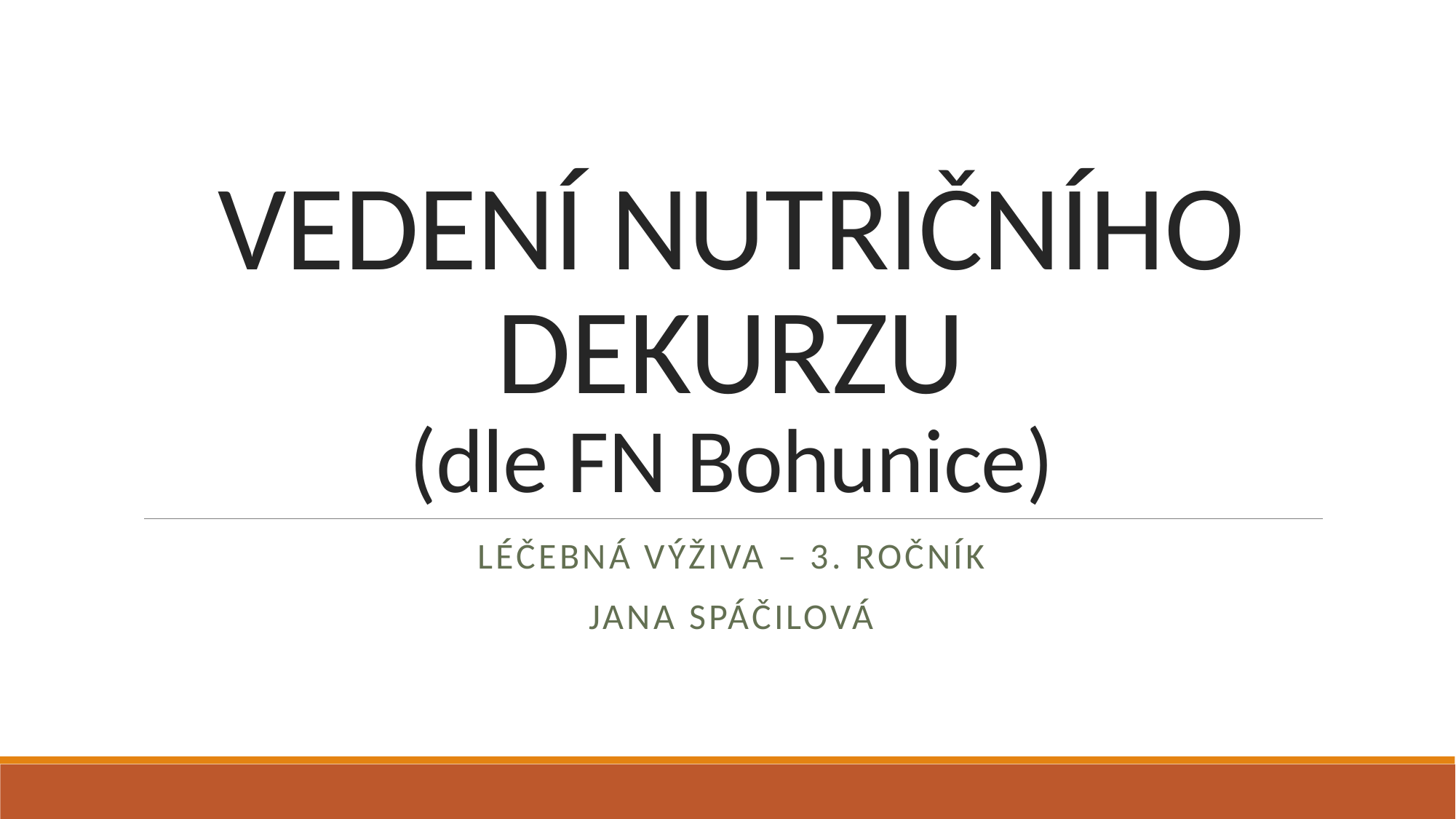

# VEDENÍ NUTRIČNÍHO DEKURZU (dle FN Bohunice)
Léčebná výživa – 3. ročník
Jana Spáčilová